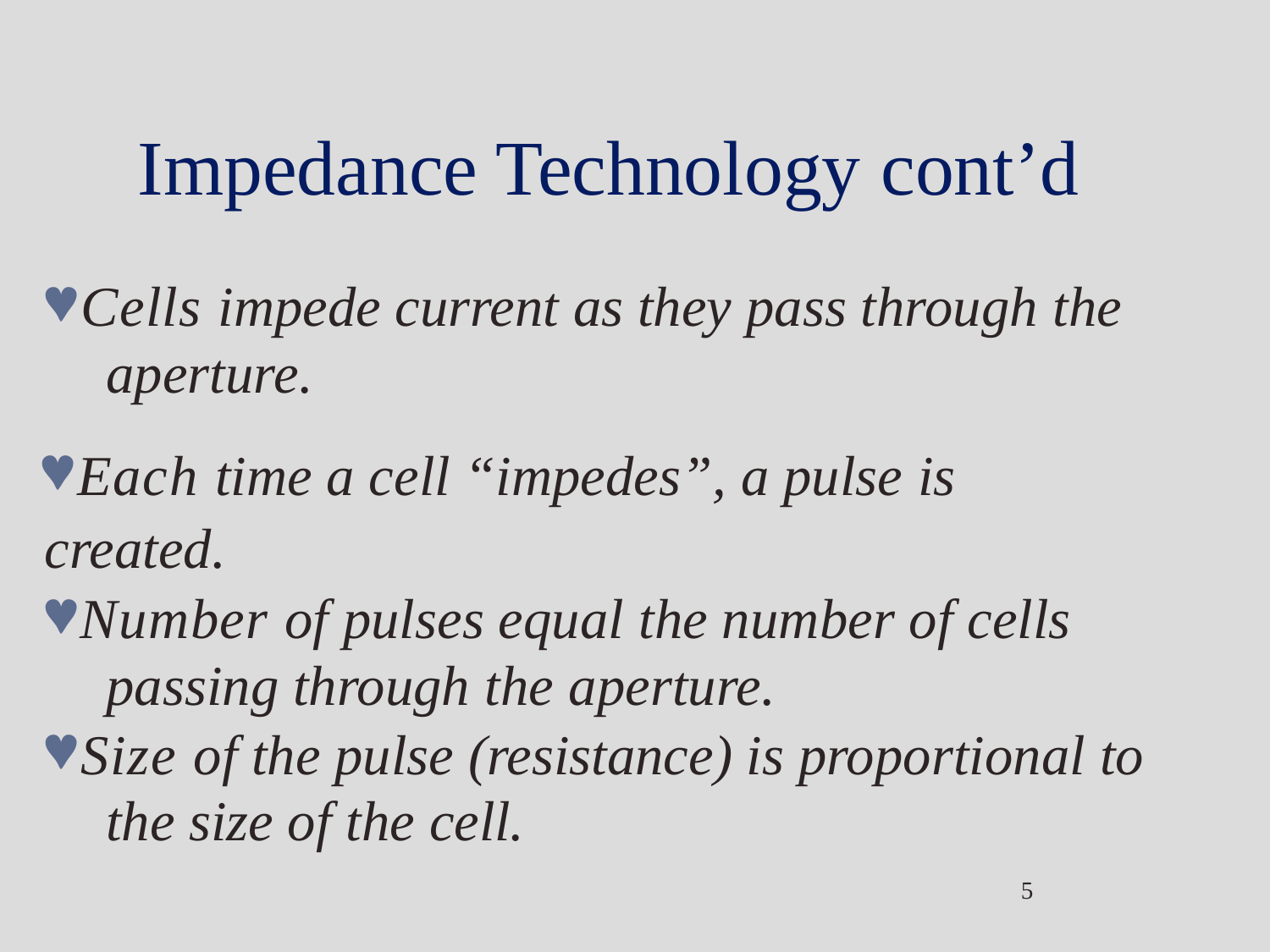

# Impedance Technology cont’d
♥Cells impede current as they pass through the  aperture.
♥Each time a cell “impedes”, a pulse is created.
♥Number of pulses equal the number of cells  passing through the aperture.
♥Size of the pulse (resistance) is proportional to  the size of the cell.
5